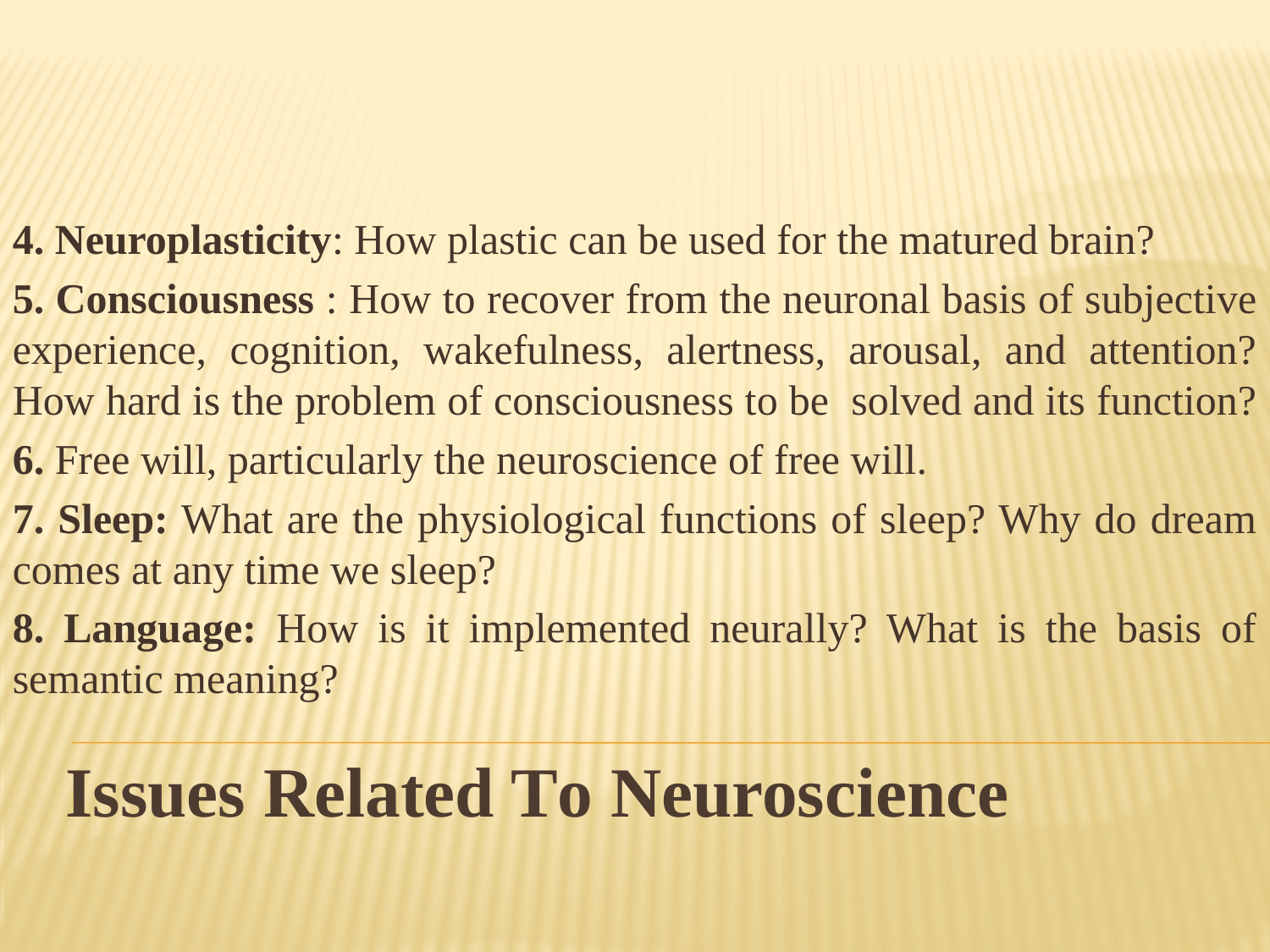

4. Neuroplasticity: How plastic can be used for the matured brain?
5. Consciousness : How to recover from the neuronal basis of subjective experience, cognition, wakefulness, alertness, arousal, and attention? How hard is the problem of consciousness to be  solved and its function?
6. Free will, particularly the neuroscience of free will.
7. Sleep: What are the physiological functions of sleep? Why do dream comes at any time we sleep?
8. Language: How is it implemented neurally? What is the basis of semantic meaning?
# Issues related to neuroscience